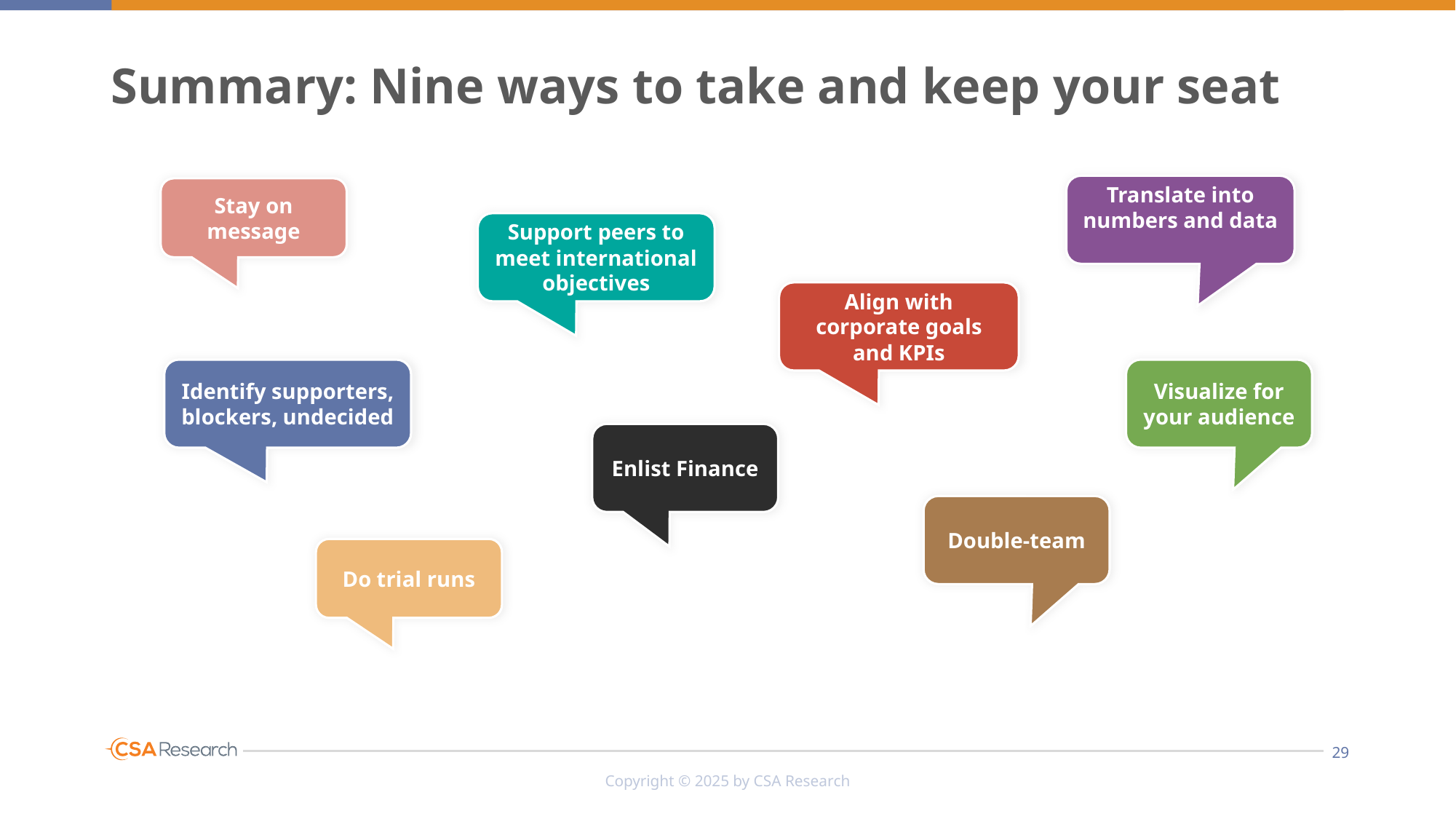

# Summary: Nine ways to take and keep your seat
Translate into numbers and data

Stay on message
Support peers to meet international objectives
Align with corporate goals and KPIs
Identify supporters, blockers, undecided
Visualize for your audience

Enlist Finance
Double-team
Do trial runs